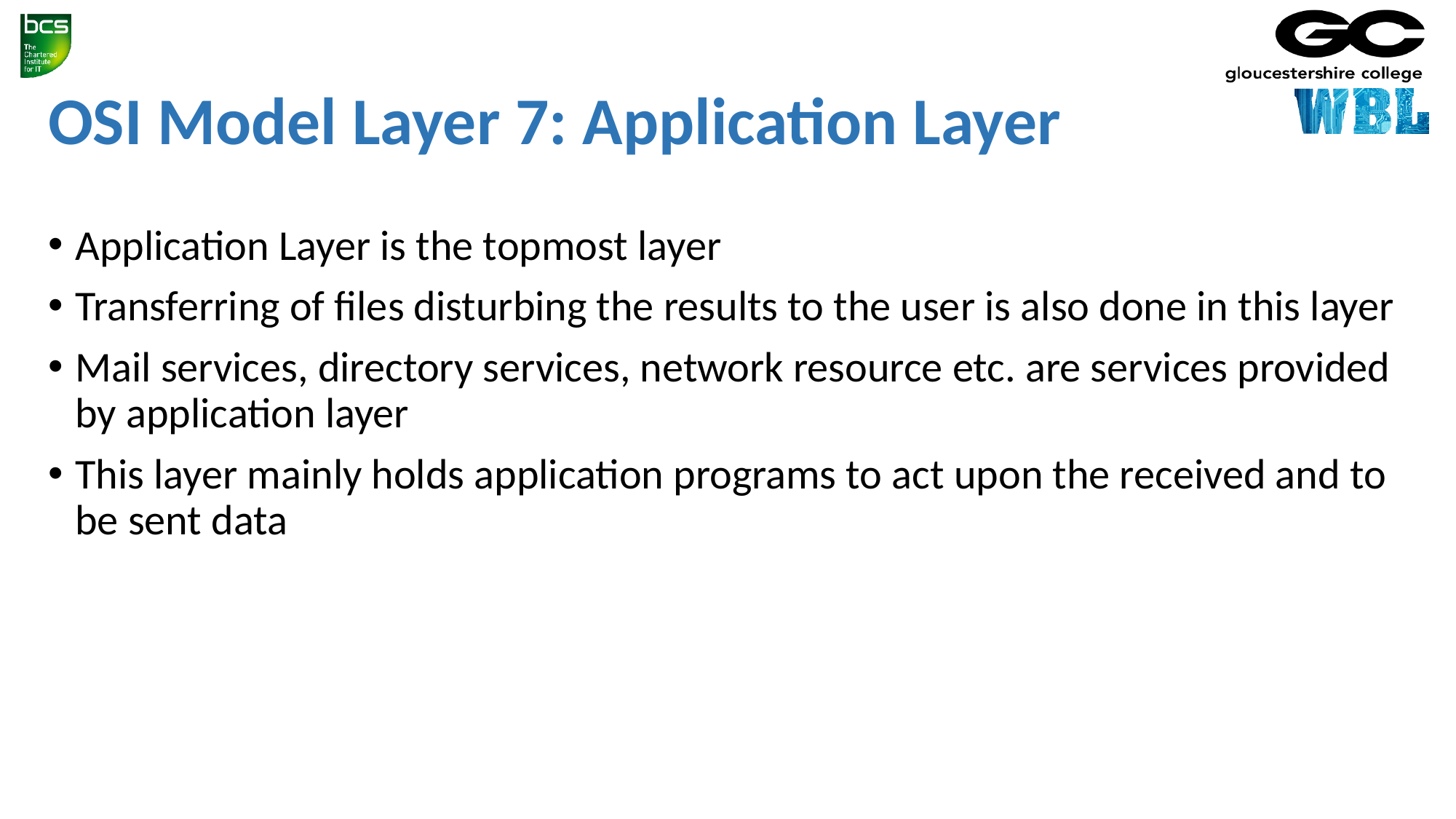

OSI Model Layer 7: Application Layer
Application Layer is the topmost layer
Transferring of files disturbing the results to the user is also done in this layer
Mail services, directory services, network resource etc. are services provided by application layer
This layer mainly holds application programs to act upon the received and to be sent data